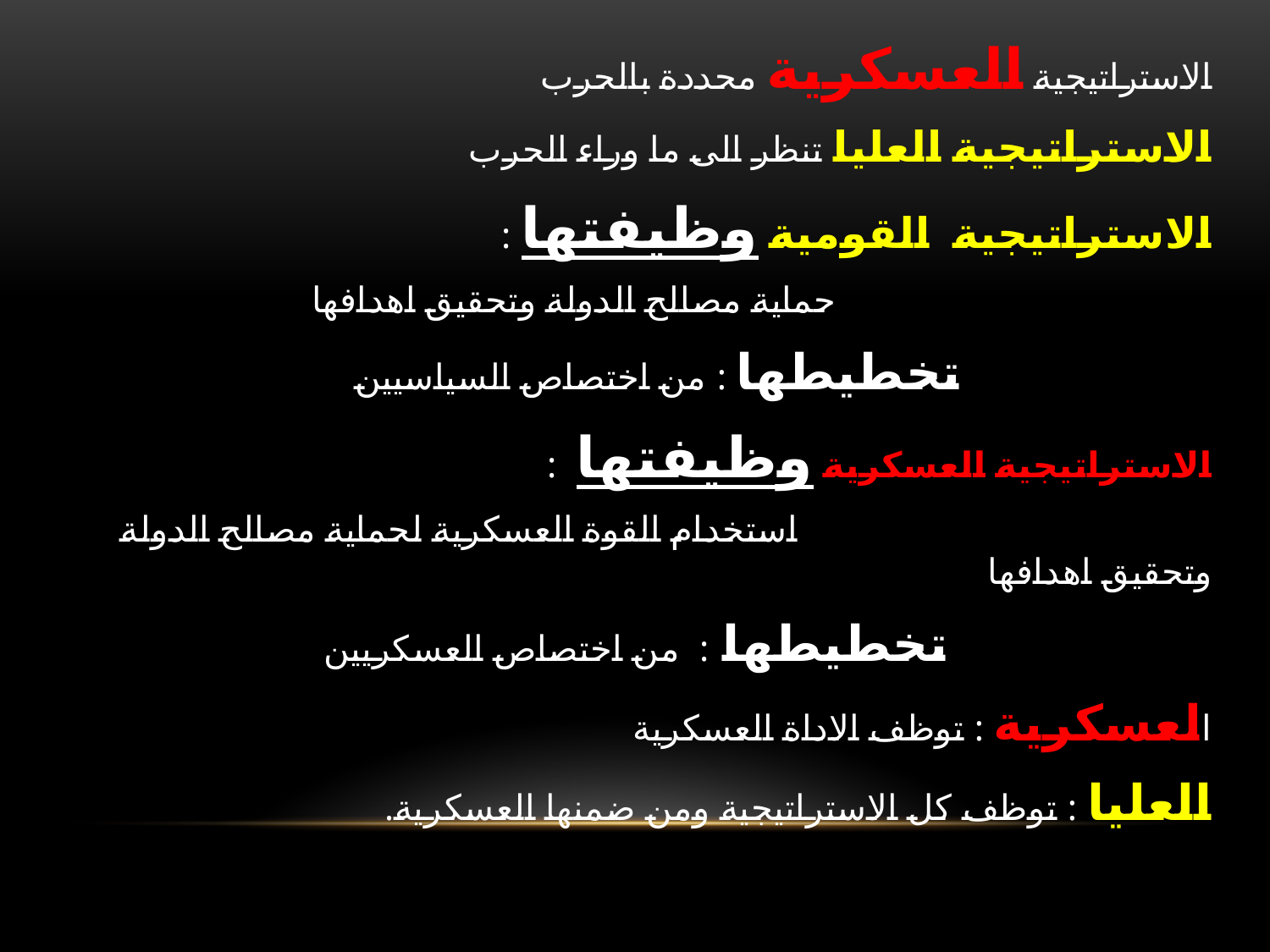

#
الاستراتيجية العسكرية محددة بالحرب
الاستراتيجية العليا تنظر الى ما وراء الحرب
الاستراتيجية  القومية وظيفتها :
                                       حماية مصالح الدولة وتحقيق اهدافها
                          تخطيطها : من اختصاص السياسيين
الاستراتيجية العسكرية وظيفتها  :
                                           استخدام القوة العسكرية لحماية مصالح الدولة وتحقيق اهدافها
                           تخطيطها :  من اختصاص العسكريين
العسكرية : توظف الاداة العسكرية
العليا : توظف كل الاستراتيجية ومن ضمنها العسكرية.